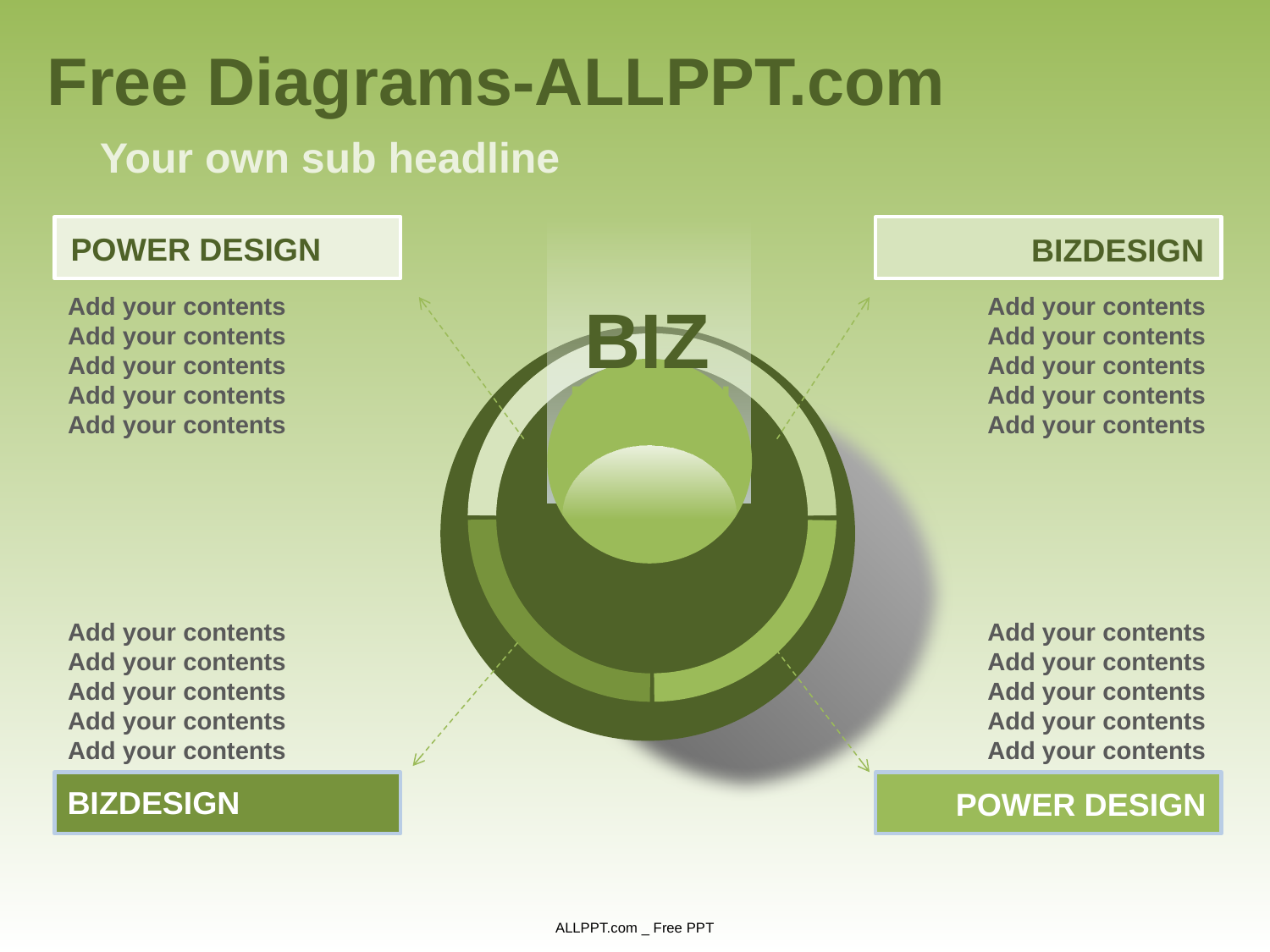

Free Diagrams-ALLPPT.com
Your own sub headline

POWER DESIGN
BIZDESIGN
Add your contents
Add your contents
Add your contents
Add your contents
Add your contents
Add your contents
Add your contents
Add your contents
Add your contents
Add your contents
BIZ

DESIGN

Add your contents
Add your contents
Add your contents
Add your contents
Add your contents
Add your contents
Add your contents
Add your contents
Add your contents
Add your contents

BIZDESIGN
POWER DESIGN
ALLPPT.com _ Free PPT